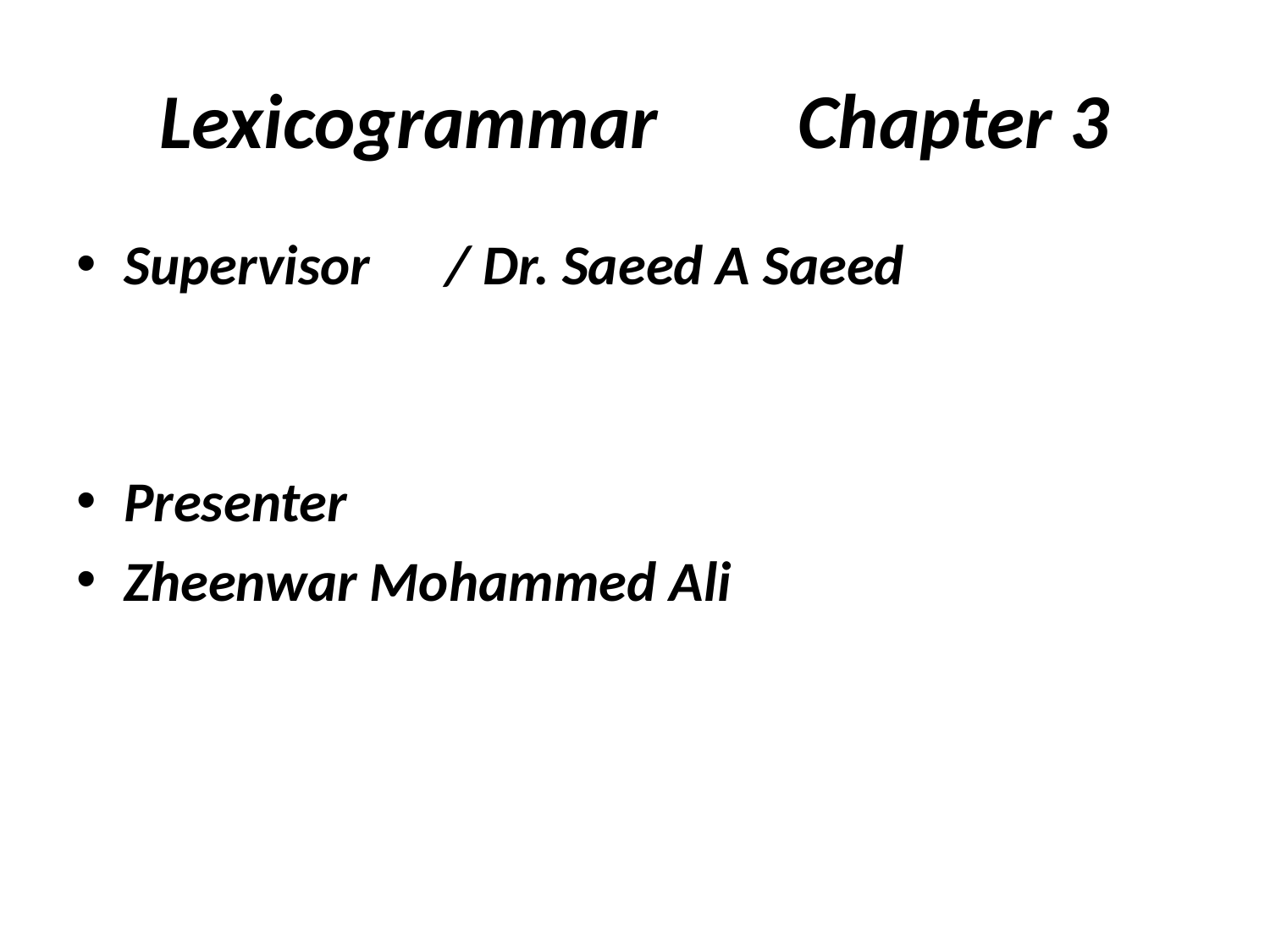

# Lexicogrammar        Chapter 3
Supervisor      / Dr. Saeed A Saeed

Presenter
Zheenwar Mohammed Ali